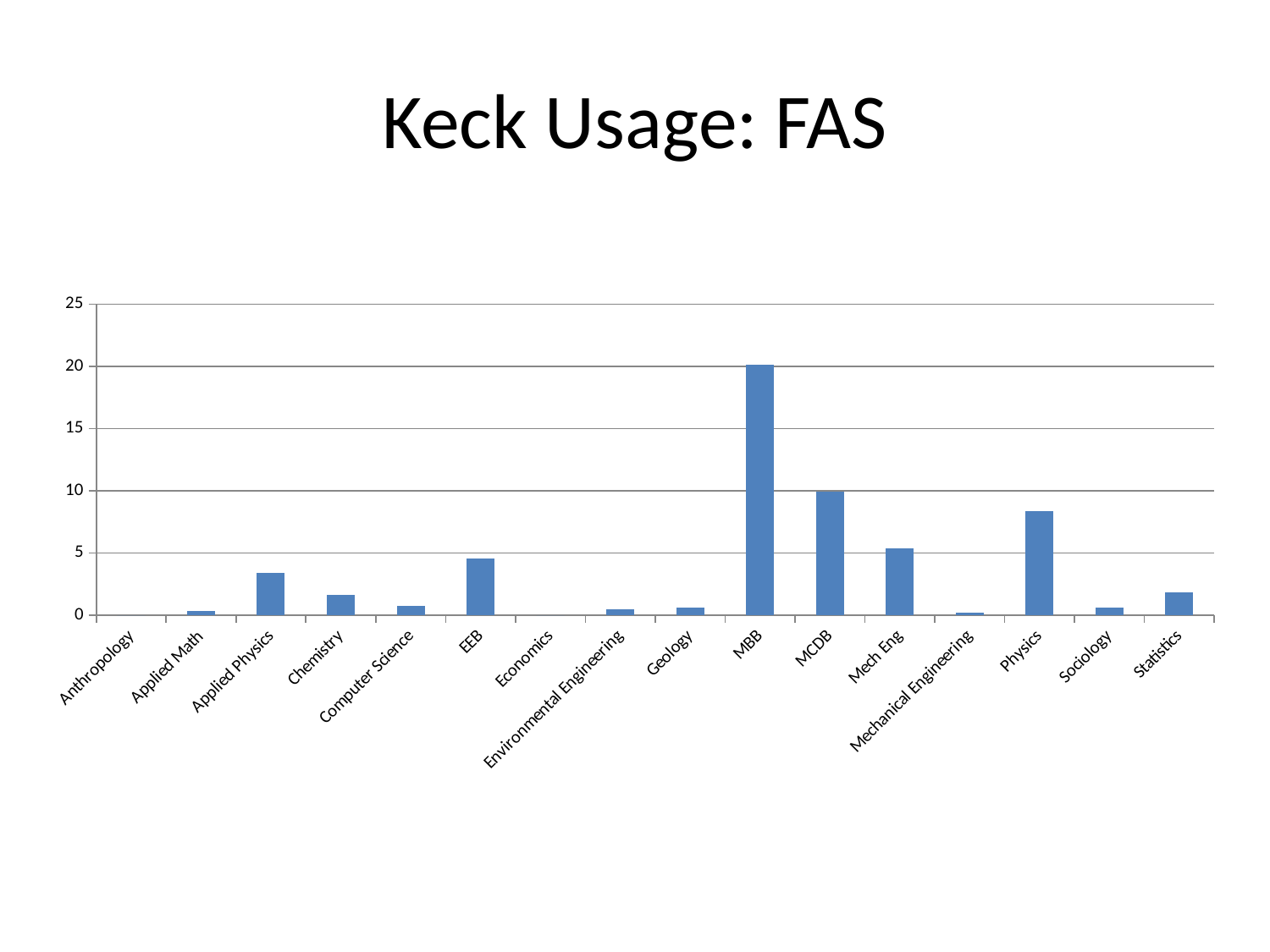

# Keck Usage: FAS

### Chart

| Category |  |
|---|---|
| Anthropology | 0.0 |
| Applied Math | 0.33 |
| Applied Physics | 3.38 |
| Chemistry | 1.66 |
| Computer Science | 0.73 |
| EEB | 4.56 |
| Economics | 0.0 |
| Environmental Engineering | 0.47 |
| Geology | 0.65 |
| MBB | 20.15 |
| MCDB | 9.93 |
| Mech Eng | 5.37 |
| Mechanical Engineering | 0.24 |
| Physics | 8.38 |
| Sociology | 0.63 |
| Statistics | 1.85 |